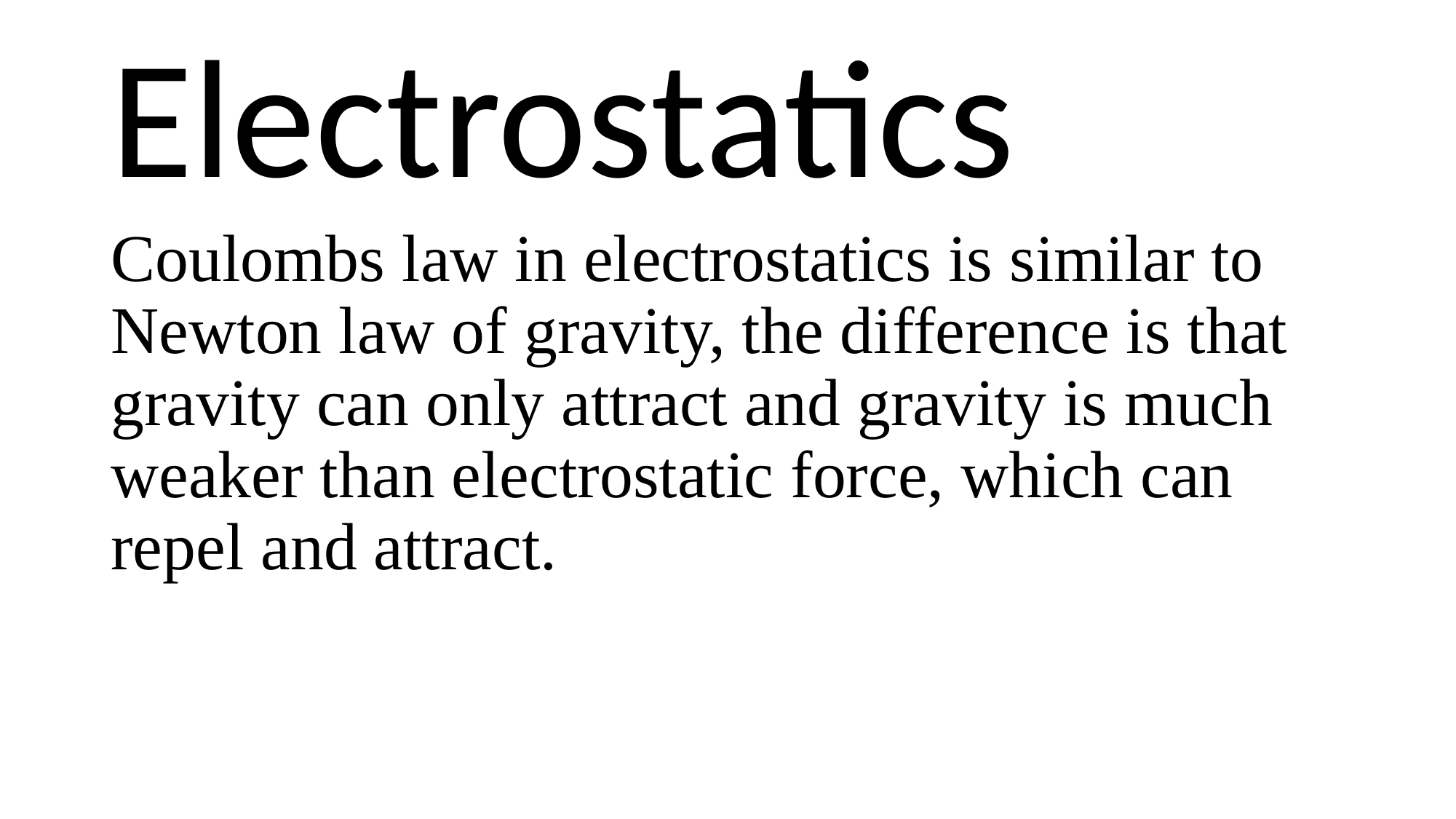

# Electrostatics
Coulombs law in electrostatics is similar to Newton law of gravity, the difference is that gravity can only attract and gravity is much weaker than electrostatic force, which can repel and attract.